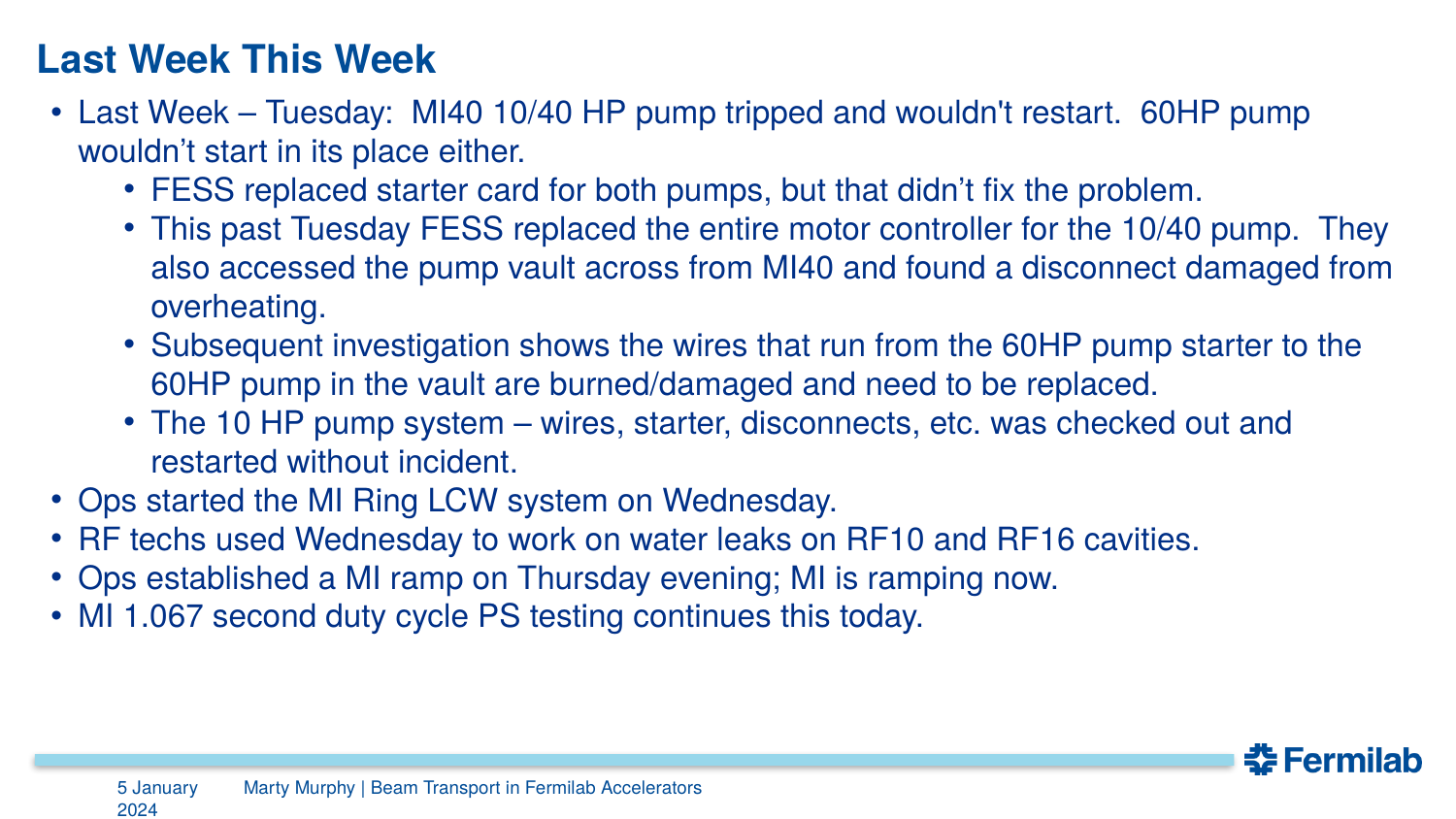

# Last Week This Week
Last Week – Tuesday:  MI40 10/40 HP pump tripped and wouldn't restart.  60HP pump wouldn’t start in its place either.
FESS replaced starter card for both pumps, but that didn’t fix the problem.
This past Tuesday FESS replaced the entire motor controller for the 10/40 pump.  They also accessed the pump vault across from MI40 and found a disconnect damaged from overheating.
Subsequent investigation shows the wires that run from the 60HP pump starter to the 60HP pump in the vault are burned/damaged and need to be replaced.
The 10 HP pump system – wires, starter, disconnects, etc. was checked out and restarted without incident.
Ops started the MI Ring LCW system on Wednesday.
RF techs used Wednesday to work on water leaks on RF10 and RF16 cavities.
Ops established a MI ramp on Thursday evening; MI is ramping now.
MI 1.067 second duty cycle PS testing continues this today.

5 January 2024
Marty Murphy | Beam Transport in Fermilab Accelerators